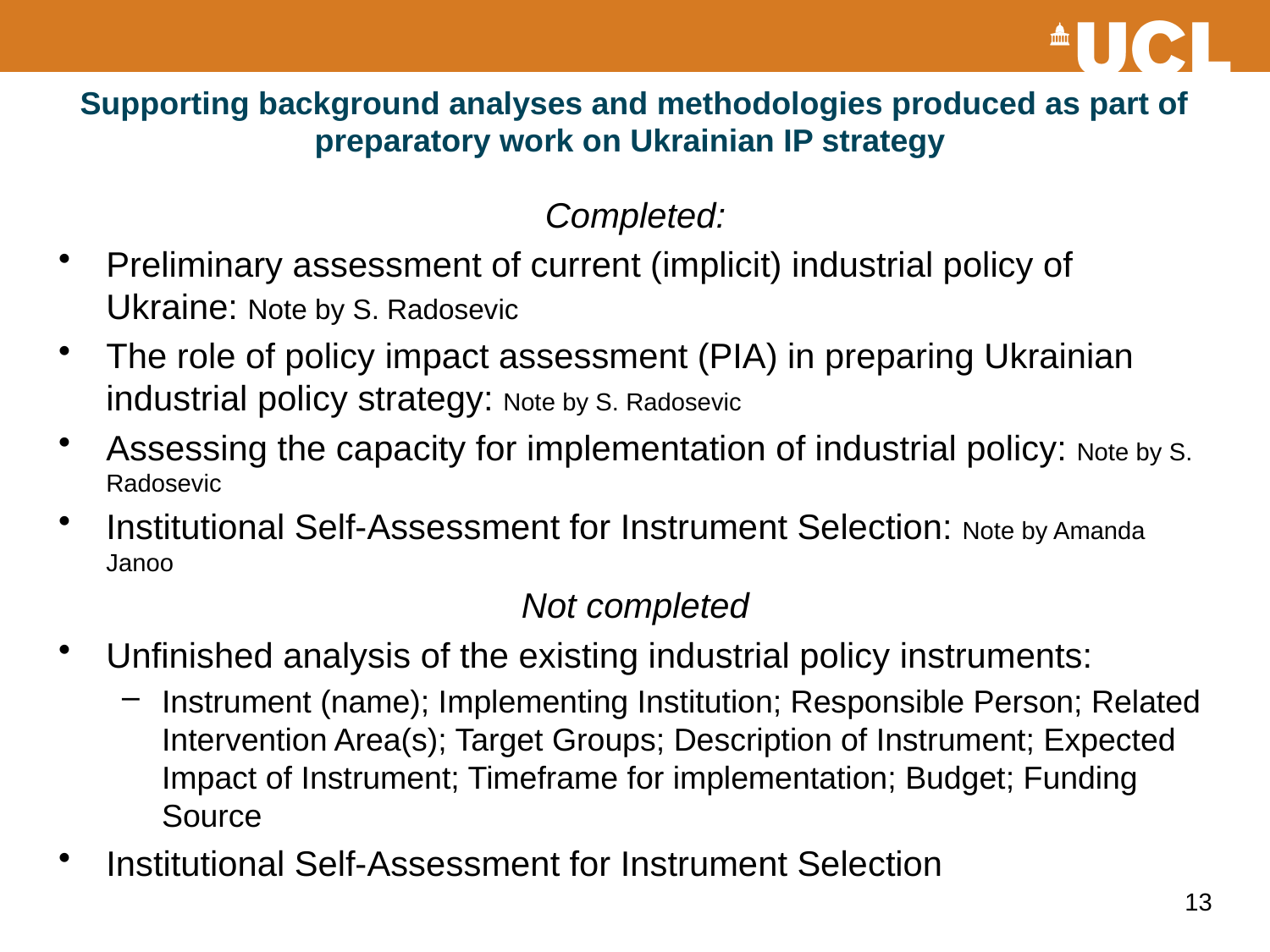

# Supporting background analyses and methodologies produced as part of preparatory work on Ukrainian IP strategy
Completed:
Preliminary assessment of current (implicit) industrial policy of Ukraine: Note by S. Radosevic
The role of policy impact assessment (PIA) in preparing Ukrainian industrial policy strategy: Note by S. Radosevic
Assessing the capacity for implementation of industrial policy: Note by S. Radosevic
Institutional Self-Assessment for Instrument Selection: Note by Amanda Janoo
Not completed
Unfinished analysis of the existing industrial policy instruments:
Instrument (name); Implementing Institution; Responsible Person; Related Intervention Area(s); Target Groups; Description of Instrument; Expected Impact of Instrument; Timeframe for implementation; Budget; Funding Source
Institutional Self-Assessment for Instrument Selection

13